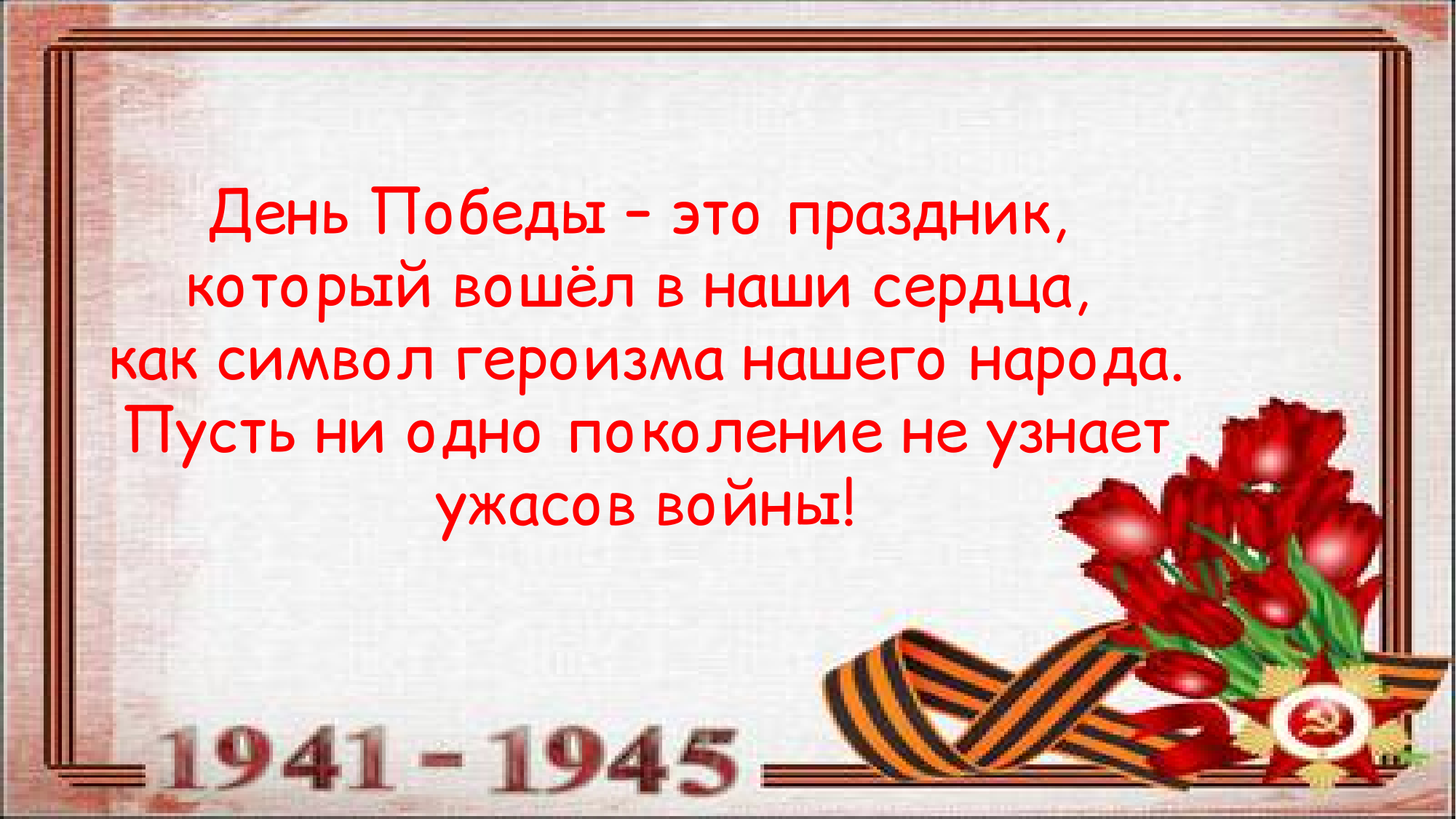

День Победы – это праздник,
который вошёл в наши сердца,
как символ героизма нашего народа.
Пусть ни одно поколение не узнает ужасов войны!